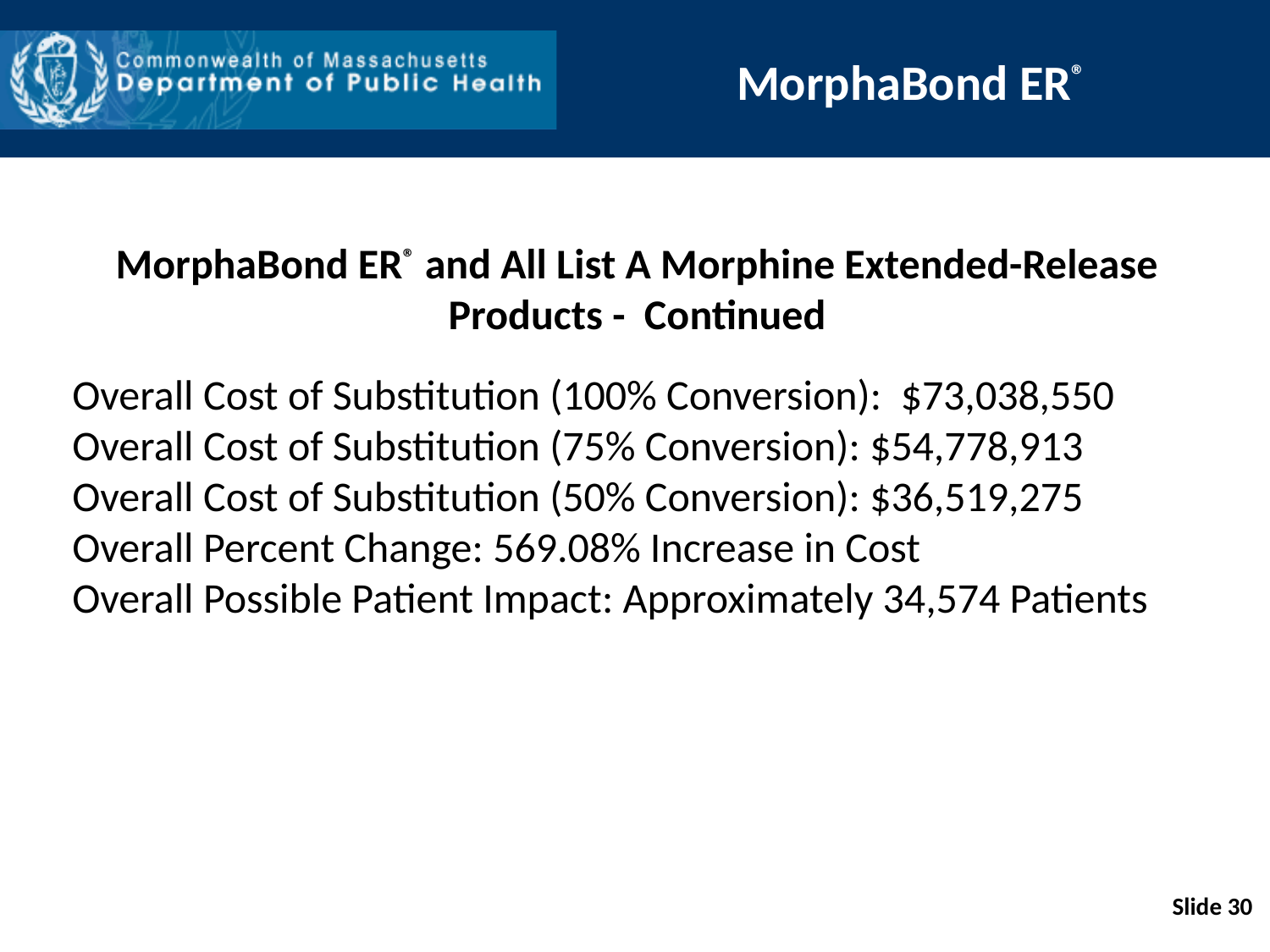

# MorphaBond ER®
MorphaBond ER® and All List A Morphine Extended-Release Products -  Continued
Overall Cost of Substitution (100% Conversion):  $73,038,550
Overall Cost of Substitution (75% Conversion): $54,778,913
Overall Cost of Substitution (50% Conversion): $36,519,275
Overall Percent Change: 569.08% Increase in Cost
Overall Possible Patient Impact: Approximately 34,574 Patients
Slide 30